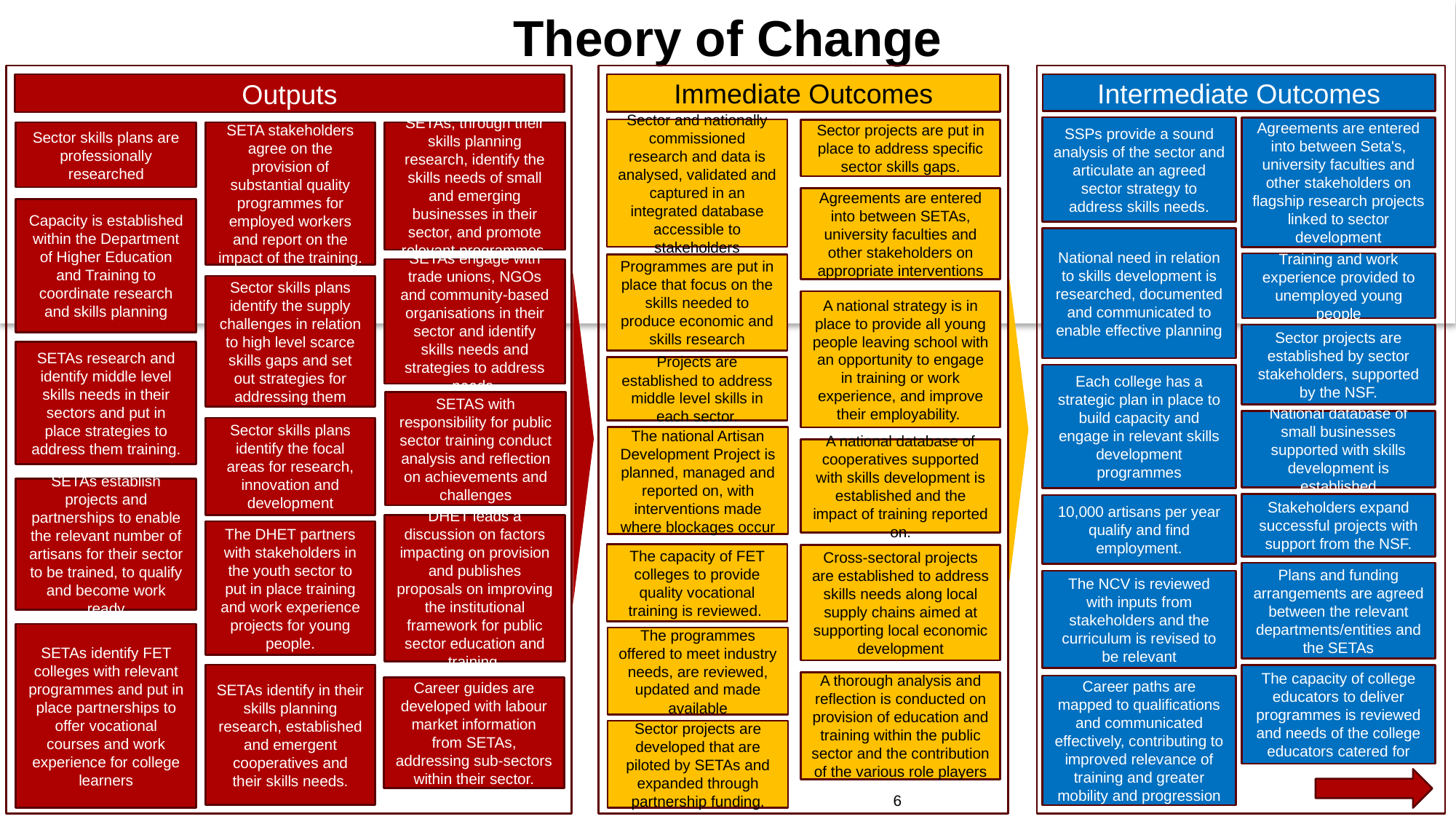

Theory of Change

Immediate Outcomes
Outputs
Intermediate Outcomes
SSPs provide a sound analysis of the sector and articulate an agreed sector strategy to address skills needs.
Agreements are entered into between Seta's, university faculties and other stakeholders on flagship research projects linked to sector development
Sector and nationally commissioned research and data is analysed, validated and captured in an integrated database accessible to stakeholders
Sector projects are put in place to address specific sector skills gaps.
Sector skills plans are professionally researched
SETA stakeholders agree on the provision of substantial quality programmes for employed workers and report on the impact of the training.
SETAs, through their skills planning research, identify the skills needs of small and emerging businesses in their sector, and promote relevant programmes.
Agreements are entered into between SETAs, university faculties and other stakeholders on appropriate interventions
Capacity is established within the Department of Higher Education and Training to coordinate research and skills planning
National need in relation to skills development is researched, documented and communicated to enable effective planning
Training and work experience provided to unemployed young people
Programmes are put in place that focus on the skills needed to produce economic and skills research
SETAs engage with trade unions, NGOs and community-based organisations in their sector and identify skills needs and strategies to address needs.
Sector skills plans identify the supply challenges in relation to high level scarce skills gaps and set out strategies for addressing them
A national strategy is in place to provide all young people leaving school with an opportunity to engage in training or work experience, and improve their employability.
Sector projects are established by sector stakeholders, supported by the NSF.
SETAs research and identify middle level skills needs in their sectors and put in place strategies to address them training.
Projects are established to address middle level skills in each sector.
Each college has a strategic plan in place to build capacity and engage in relevant skills development programmes
SETAS with responsibility for public sector training conduct analysis and reflection on achievements and challenges
National database of small businesses supported with skills development is established
Sector skills plans identify the focal areas for research, innovation and development

The national Artisan Development Project is planned, managed and reported on, with interventions made where blockages occur

A national database of cooperatives supported with skills development is established and the impact of training reported on.
SETAs establish projects and partnerships to enable the relevant number of artisans for their sector to be trained, to qualify and become work ready
Stakeholders expand successful projects with support from the NSF.
10,000 artisans per year qualify and find employment.
DHET leads a discussion on factors impacting on provision and publishes proposals on improving the institutional framework for public sector education and training.
The DHET partners with stakeholders in the youth sector to put in place training and work experience projects for young people.
The capacity of FET colleges to provide quality vocational training is reviewed.
Cross-sectoral projects are established to address skills needs along local supply chains aimed at supporting local economic development
Plans and funding arrangements are agreed between the relevant departments/entities and the SETAs
The NCV is reviewed with inputs from stakeholders and the curriculum is revised to be relevant
SETAs identify FET colleges with relevant programmes and put in place partnerships to offer vocational courses and work experience for college learners
The programmes offered to meet industry needs, are reviewed, updated and made available
SETAs identify in their skills planning research, established and emergent cooperatives and their skills needs.
The capacity of college educators to deliver programmes is reviewed and needs of the college educators catered for
A thorough analysis and reflection is conducted on provision of education and training within the public sector and the contribution of the various role players
Career paths are mapped to qualifications and communicated effectively, contributing to improved relevance of training and greater mobility and progression
Career guides are developed with labour market information from SETAs, addressing sub-sectors within their sector.
Sector projects are developed that are piloted by SETAs and expanded through partnership funding.

6